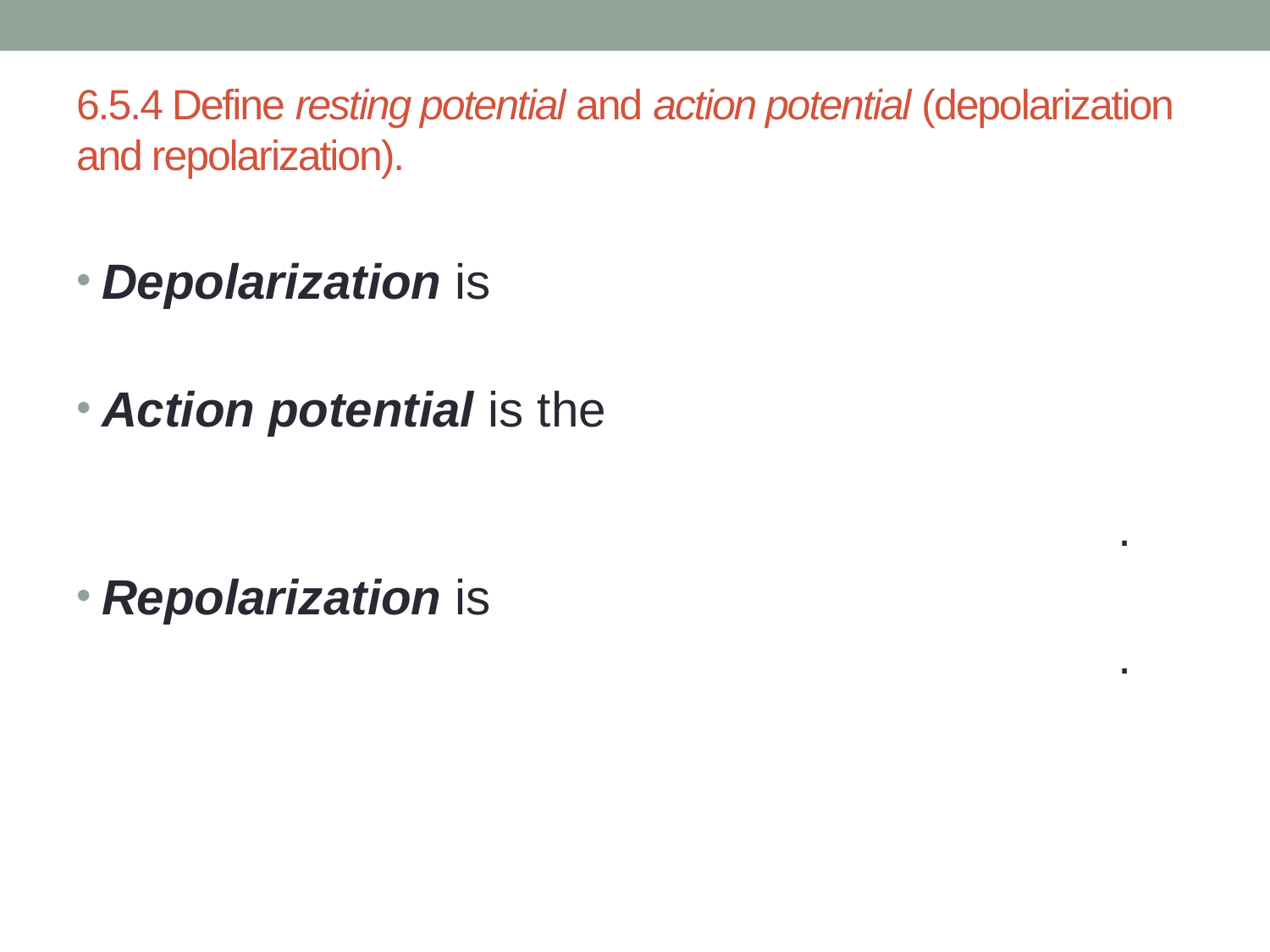

# 6.5.4 Define resting potential and action potential (depolarization and repolarization).
Depolarization is
Action potential is the 																				.
Repolarization is 													.